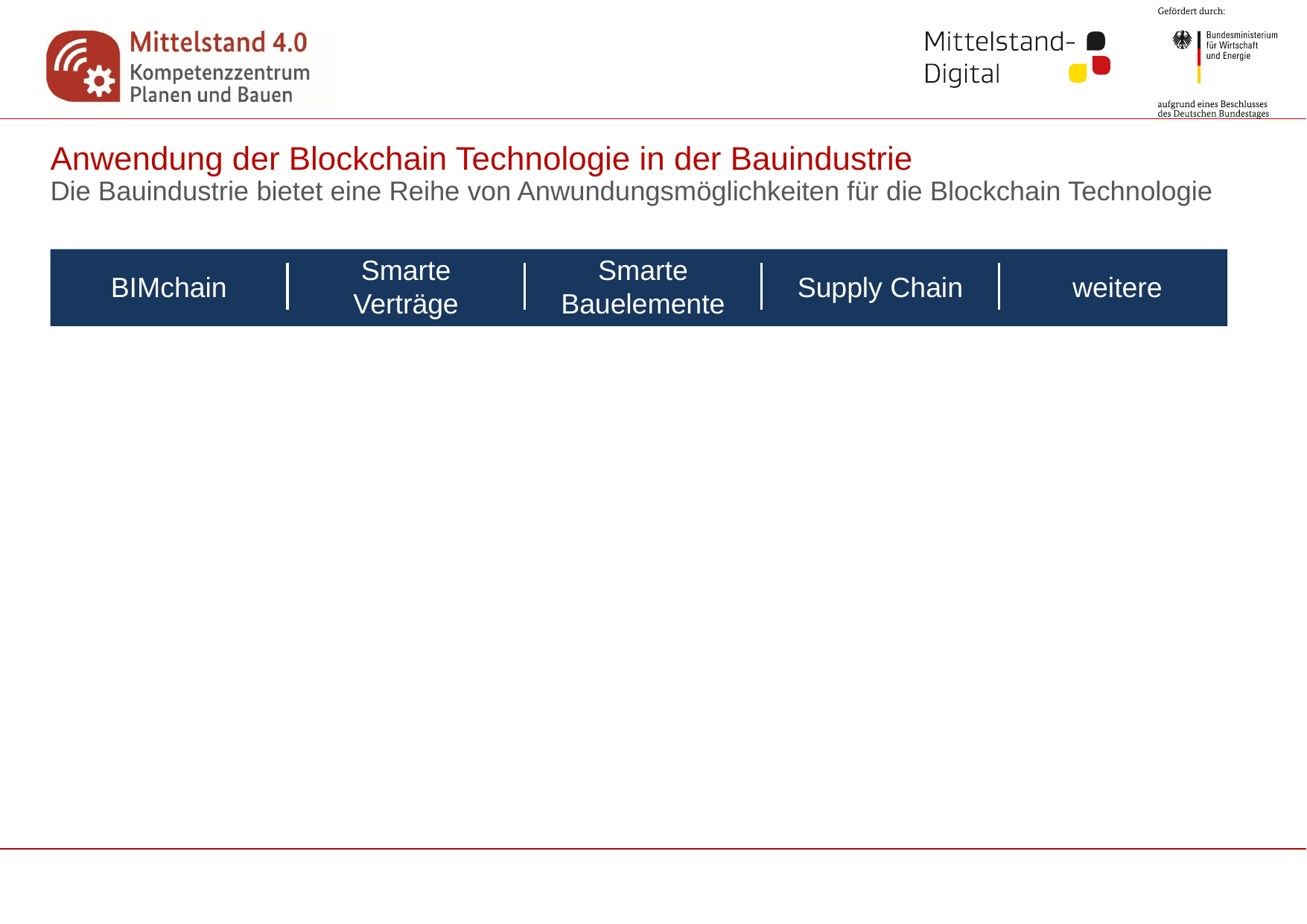

# Anwendung der Blockchain Technologie in der Bauindustrie
Die Bauindustrie bietet eine Reihe von Anwundungsmöglichkeiten für die Blockchain Technologie

BIMchain
Smarte Verträge
Smarte Bauelemente
Supply Chain
weitere